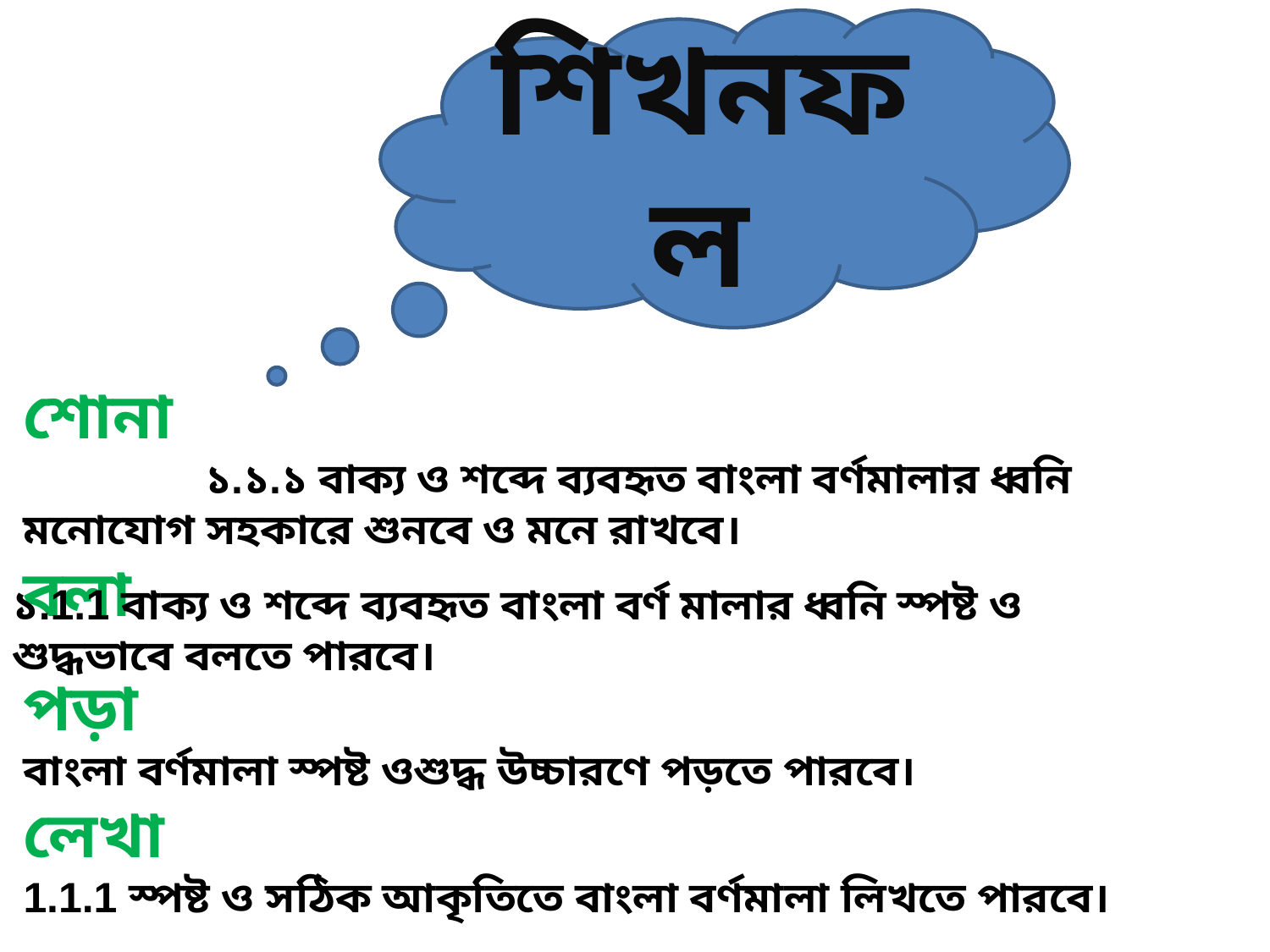

শিখনফল
শোনা                                                                                                                                               ১.১.১ বাক্য ও শব্দে ব্যবহৃত বাংলা বর্ণমালার ধ্বনি মনোযোগ সহকারে শুনবে ও মনে রাখবে।
বলা

পড়া
বাংলা বর্ণমালা স্পষ্ট ওশুদ্ধ উচ্চারণে পড়তে পারবে।
লেখা
1.1.1 স্পষ্ট ও সঠিক আকৃতিতে বাংলা বর্ণমালা লিখতে পারবে।
১.1.1 বাক্য ও শব্দে ব্যবহৃত বাংলা বর্ণ মালার ধ্বনি স্পষ্ট ও শুদ্ধভাবে বলতে পারবে।